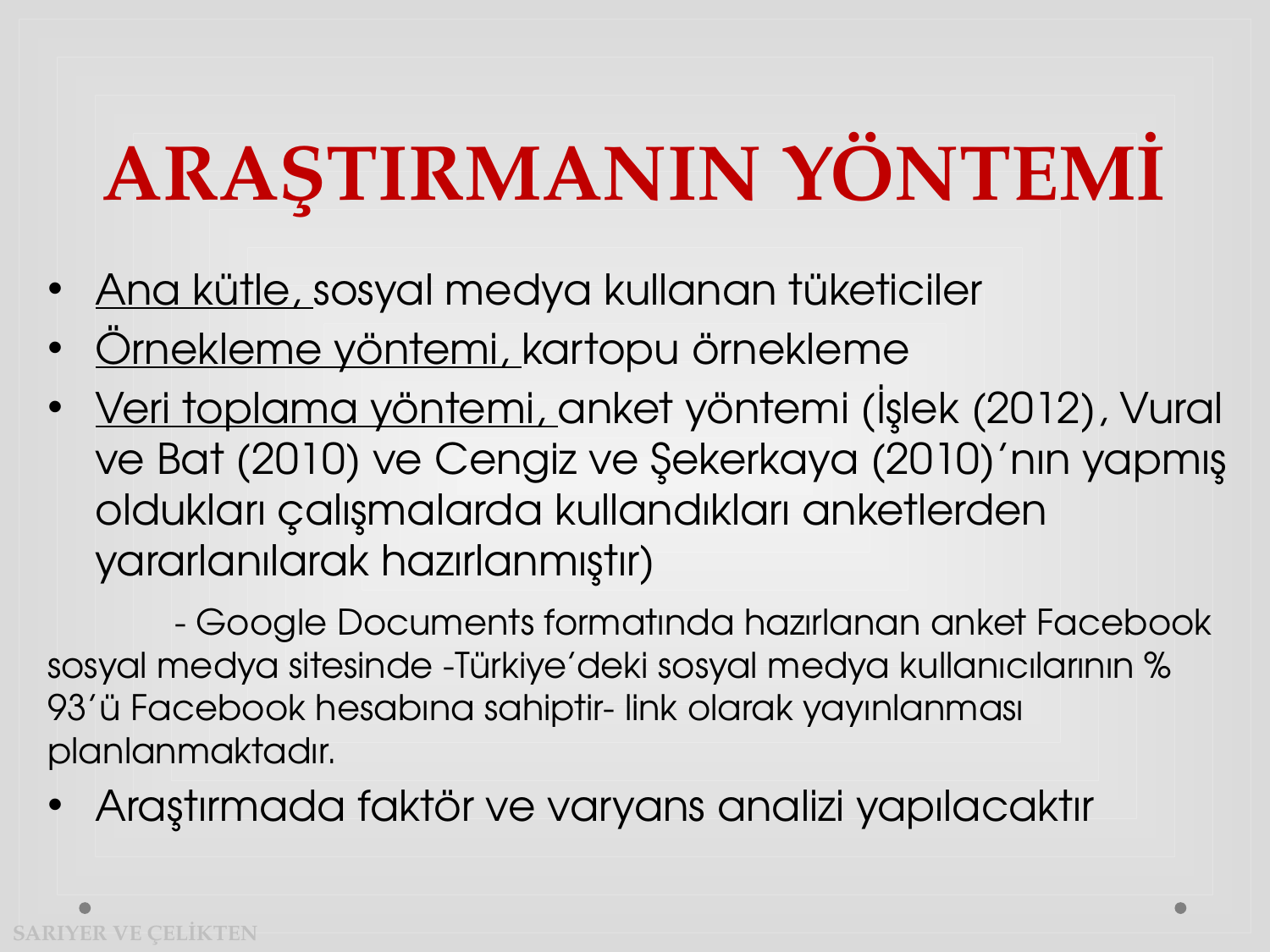

# ARAŞTIRMANIN YÖNTEMİ
Ana kütle, sosyal medya kullanan tüketiciler
Örnekleme yöntemi, kartopu örnekleme
Veri toplama yöntemi, anket yöntemi (İşlek (2012), Vural ve Bat (2010) ve Cengiz ve Şekerkaya (2010)’nın yapmış oldukları çalışmalarda kullandıkları anketlerden yararlanılarak hazırlanmıştır)
	- Google Documents formatında hazırlanan anket Facebook sosyal medya sitesinde -Türkiye’deki sosyal medya kullanıcılarının % 93’ü Facebook hesabına sahiptir- link olarak yayınlanması planlanmaktadır.
Araştırmada faktör ve varyans analizi yapılacaktır

SARIYER VE ÇELİKTEN